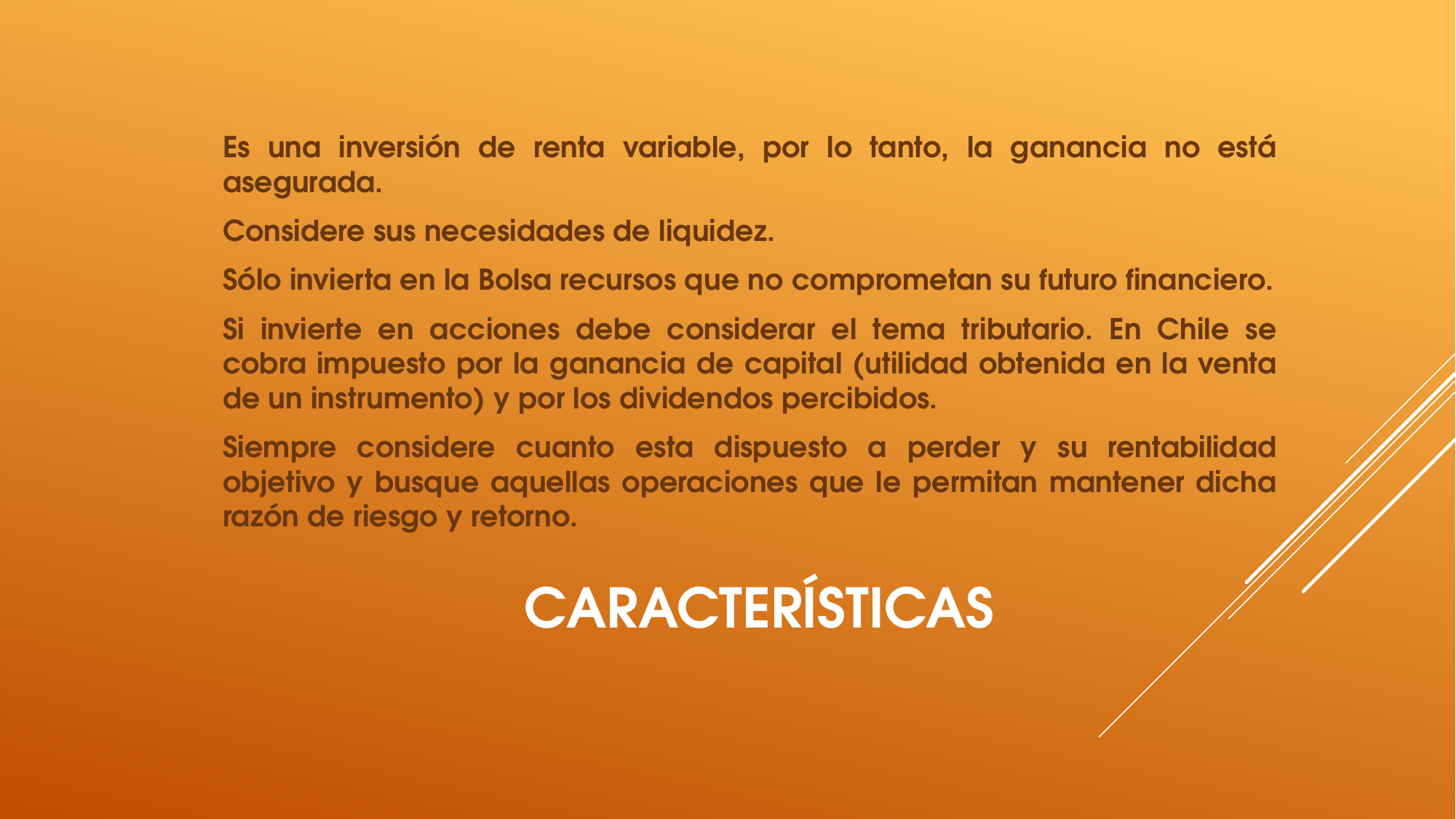

Es una inversión de renta variable, por lo tanto, la ganancia no está asegurada.
Considere sus necesidades de liquidez.
Sólo invierta en la Bolsa recursos que no comprometan su futuro financiero.
Si invierte en acciones debe considerar el tema tributario. En Chile se cobra impuesto por la ganancia de capital (utilidad obtenida en la venta de un instrumento) y por los dividendos percibidos.
Siempre considere cuanto esta dispuesto a perder y su rentabilidad objetivo y busque aquellas operaciones que le permitan mantener dicha razón de riesgo y retorno.

# CARACTERÍSTICAS